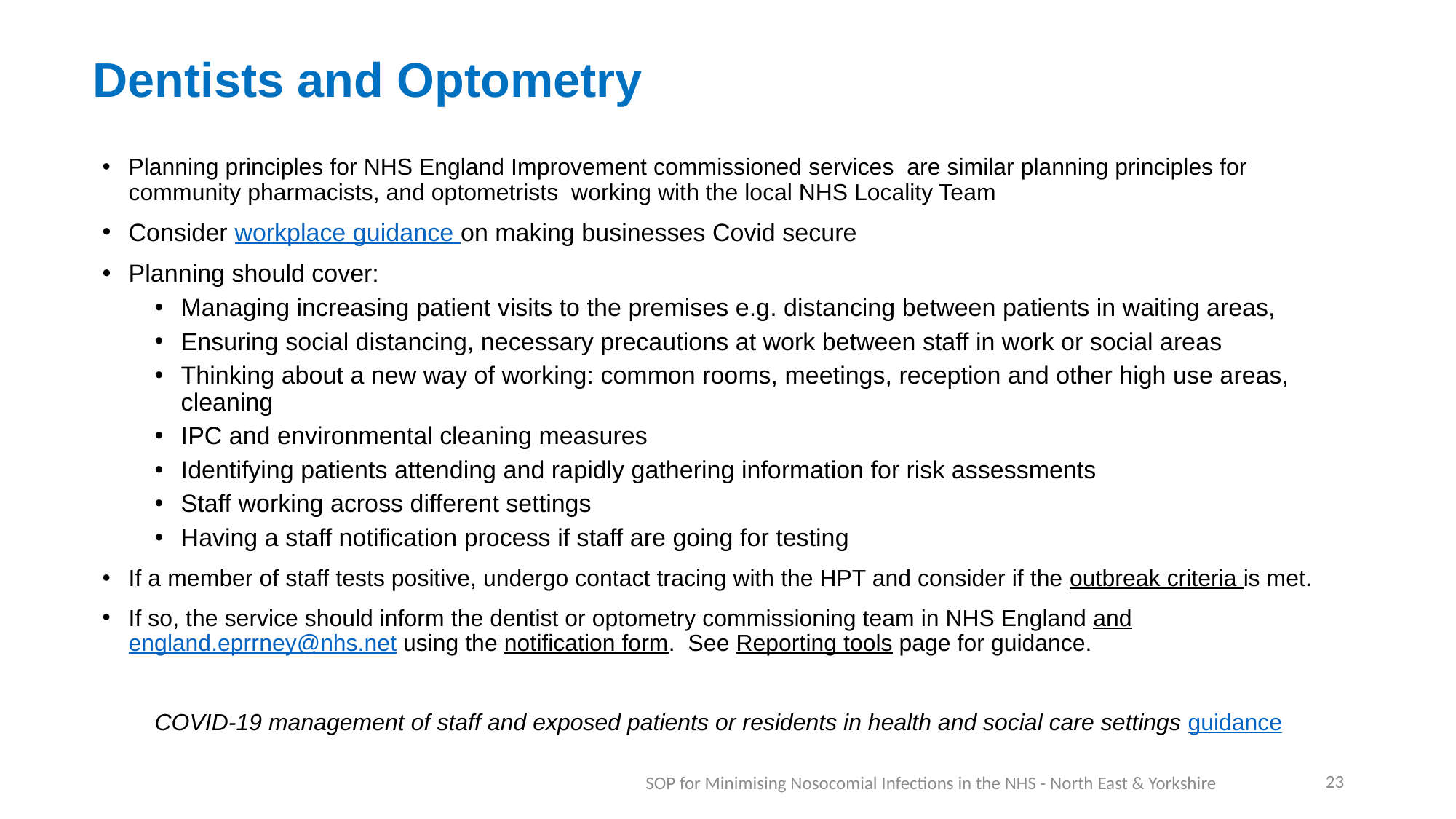

# Dentists and Optometry
Planning principles for NHS England Improvement commissioned services  are similar planning principles for community pharmacists, and optometrists  working with the local NHS Locality Team
Consider workplace guidance on making businesses Covid secure
Planning should cover:
Managing increasing patient visits to the premises e.g. distancing between patients in waiting areas,
Ensuring social distancing, necessary precautions at work between staff in work or social areas
Thinking about a new way of working: common rooms, meetings, reception and other high use areas, cleaning
IPC and environmental cleaning measures
Identifying patients attending and rapidly gathering information for risk assessments
Staff working across different settings
Having a staff notification process if staff are going for testing
If a member of staff tests positive, undergo contact tracing with the HPT and consider if the outbreak criteria is met.
If so, the service should inform the dentist or optometry commissioning team in NHS England and england.eprrney@nhs.net using the notification form.  See Reporting tools page for guidance.

COVID-19 management of staff and exposed patients or residents in health and social care settings guidance

23
SOP for Minimising Nosocomial Infections in the NHS - North East & Yorkshire